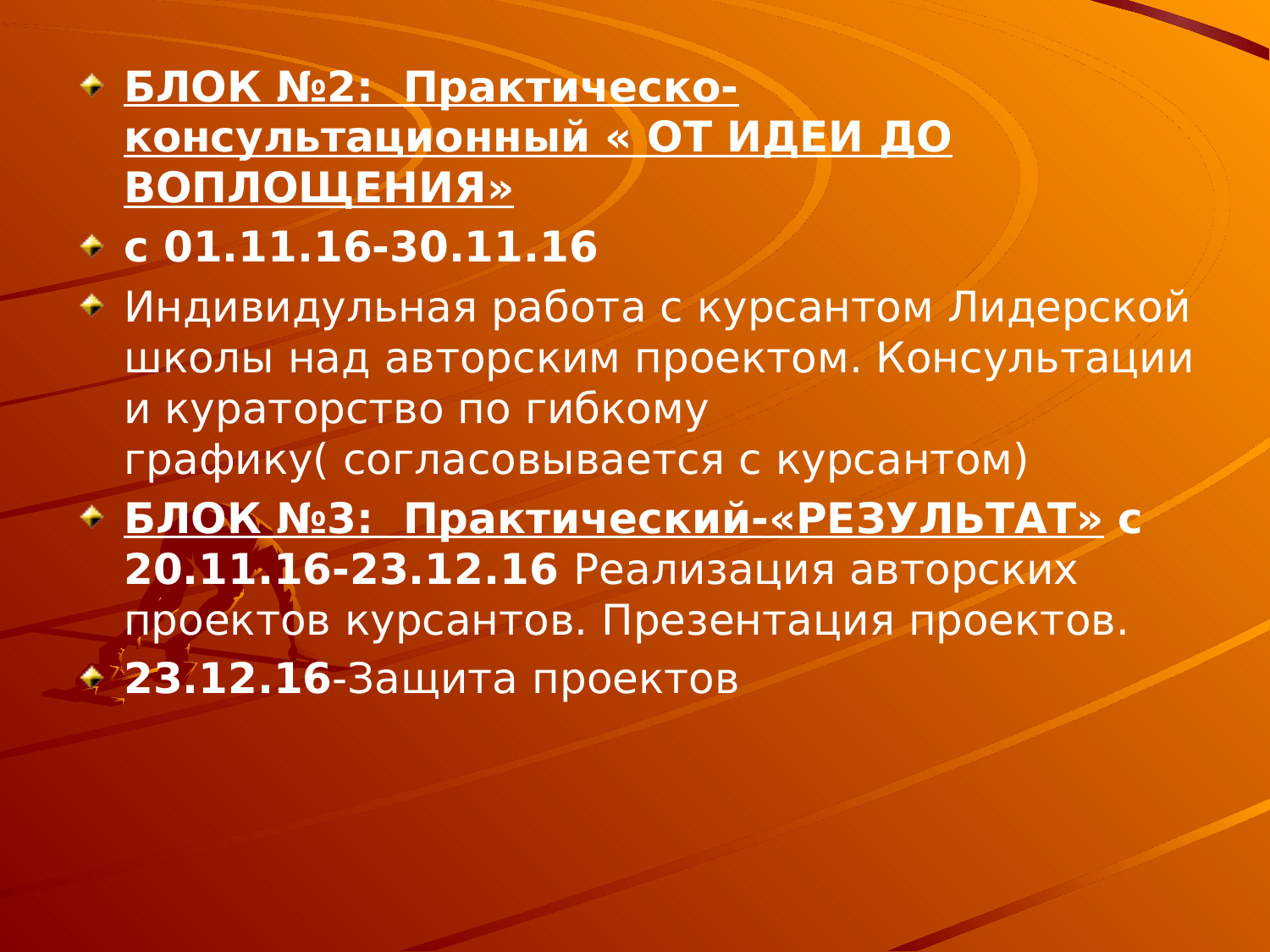

Предмет

БЛОК №2:  Практическо- консультационный « ОТ ИДЕИ ДО ВОПЛОЩЕНИЯ»
с 01.11.16-30.11.16
Индивидульная работа с курсантом Лидерской школы над авторским проектом. Консультации и кураторство по гибкому графику( согласовывается с курсантом)
БЛОК №3:  Практический-«РЕЗУЛЬТАТ» с 20.11.16-23.12.16 Реализация авторских проектов курсантов. Презентация проектов.
23.12.16-Защита проектов